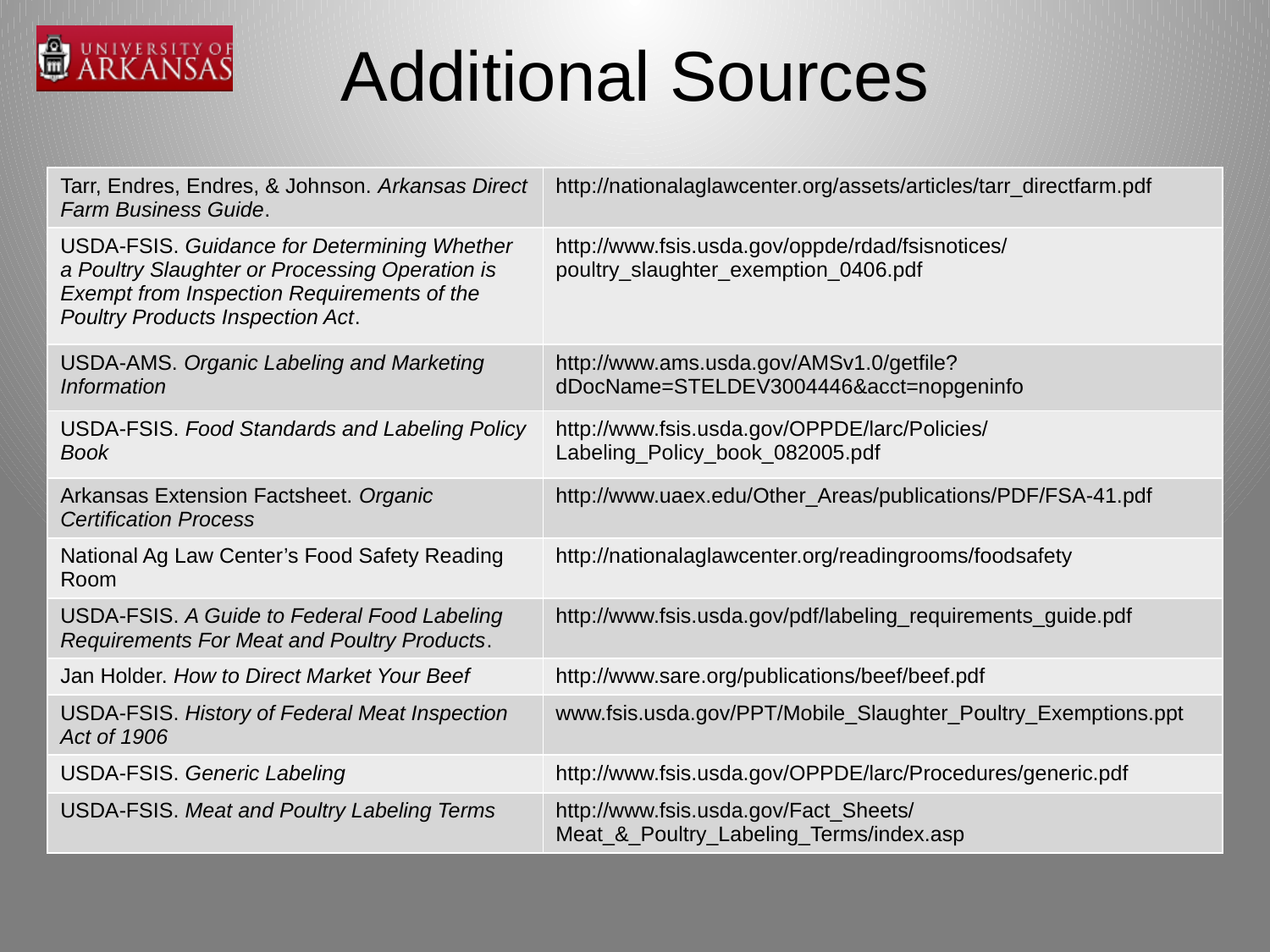

# Additional Sources
| Tarr, Endres, Endres, & Johnson. Arkansas Direct Farm Business Guide. | http://nationalaglawcenter.org/assets/articles/tarr\_directfarm.pdf |
| --- | --- |
| USDA-FSIS. Guidance for Determining Whether a Poultry Slaughter or Processing Operation is Exempt from Inspection Requirements of the Poultry Products Inspection Act. | http://www.fsis.usda.gov/oppde/rdad/fsisnotices/poultry\_slaughter\_exemption\_0406.pdf |
| USDA-AMS. Organic Labeling and Marketing Information | http://www.ams.usda.gov/AMSv1.0/getfile?dDocName=STELDEV3004446&acct=nopgeninfo |
| USDA-FSIS. Food Standards and Labeling Policy Book | http://www.fsis.usda.gov/OPPDE/larc/Policies/Labeling\_Policy\_book\_082005.pdf |
| Arkansas Extension Factsheet. Organic Certification Process | http://www.uaex.edu/Other\_Areas/publications/PDF/FSA-41.pdf |
| National Ag Law Center’s Food Safety Reading Room | http://nationalaglawcenter.org/readingrooms/foodsafety |
| USDA-FSIS. A Guide to Federal Food Labeling Requirements For Meat and Poultry Products. | http://www.fsis.usda.gov/pdf/labeling\_requirements\_guide.pdf |
| Jan Holder. How to Direct Market Your Beef | http://www.sare.org/publications/beef/beef.pdf |
| USDA-FSIS. History of Federal Meat Inspection Act of 1906 | www.fsis.usda.gov/PPT/Mobile\_Slaughter\_Poultry\_Exemptions.ppt |
| USDA-FSIS. Generic Labeling | http://www.fsis.usda.gov/OPPDE/larc/Procedures/generic.pdf |
| USDA-FSIS. Meat and Poultry Labeling Terms | http://www.fsis.usda.gov/Fact\_Sheets/Meat\_&\_Poultry\_Labeling\_Terms/index.asp |